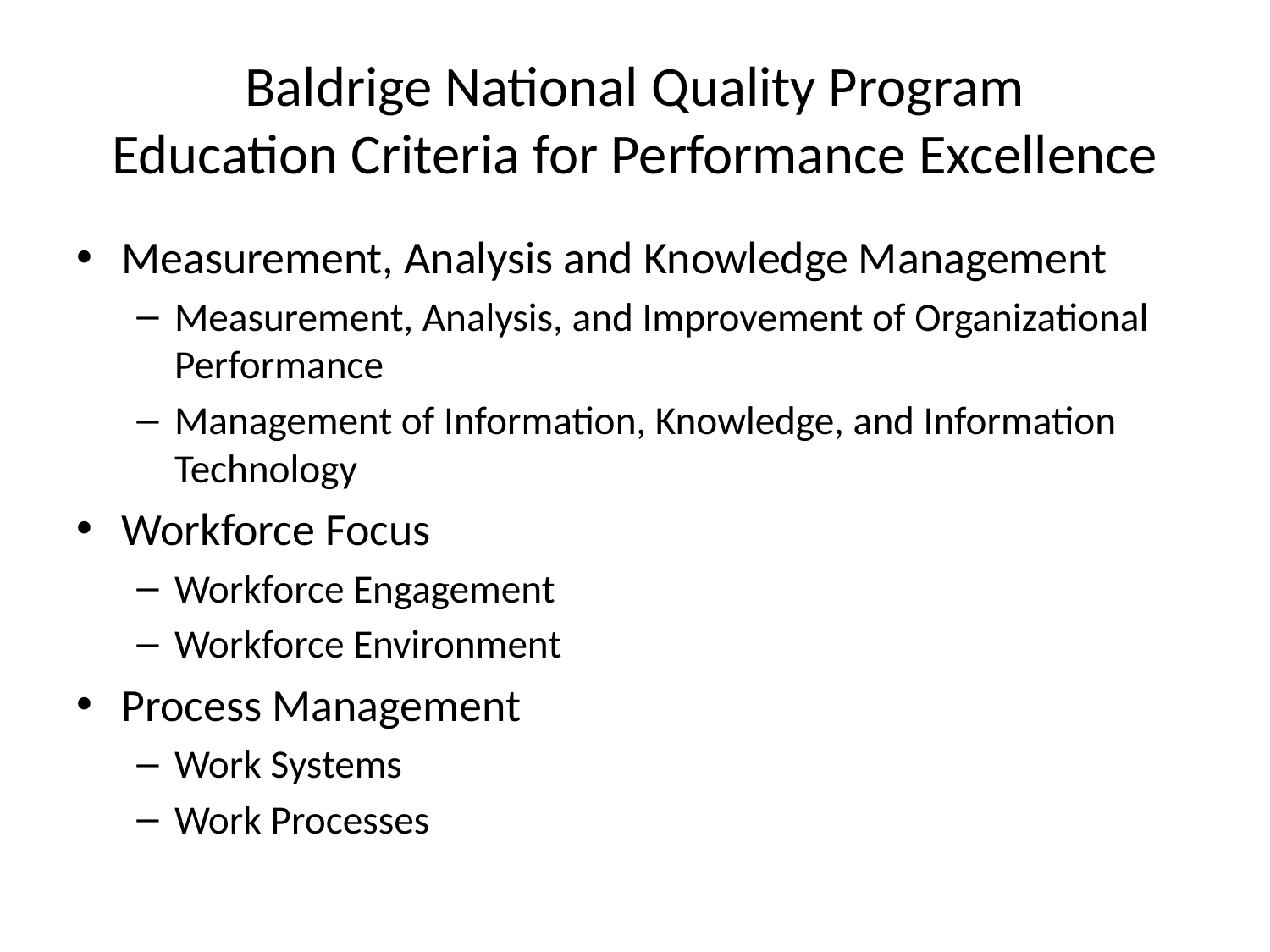

# Baldrige National Quality Program Education Criteria for Performance Excellence
Measurement, Analysis and Knowledge Management
Measurement, Analysis, and Improvement of Organizational Performance
Management of Information, Knowledge, and Information Technology
Workforce Focus
Workforce Engagement
Workforce Environment
Process Management
Work Systems
Work Processes